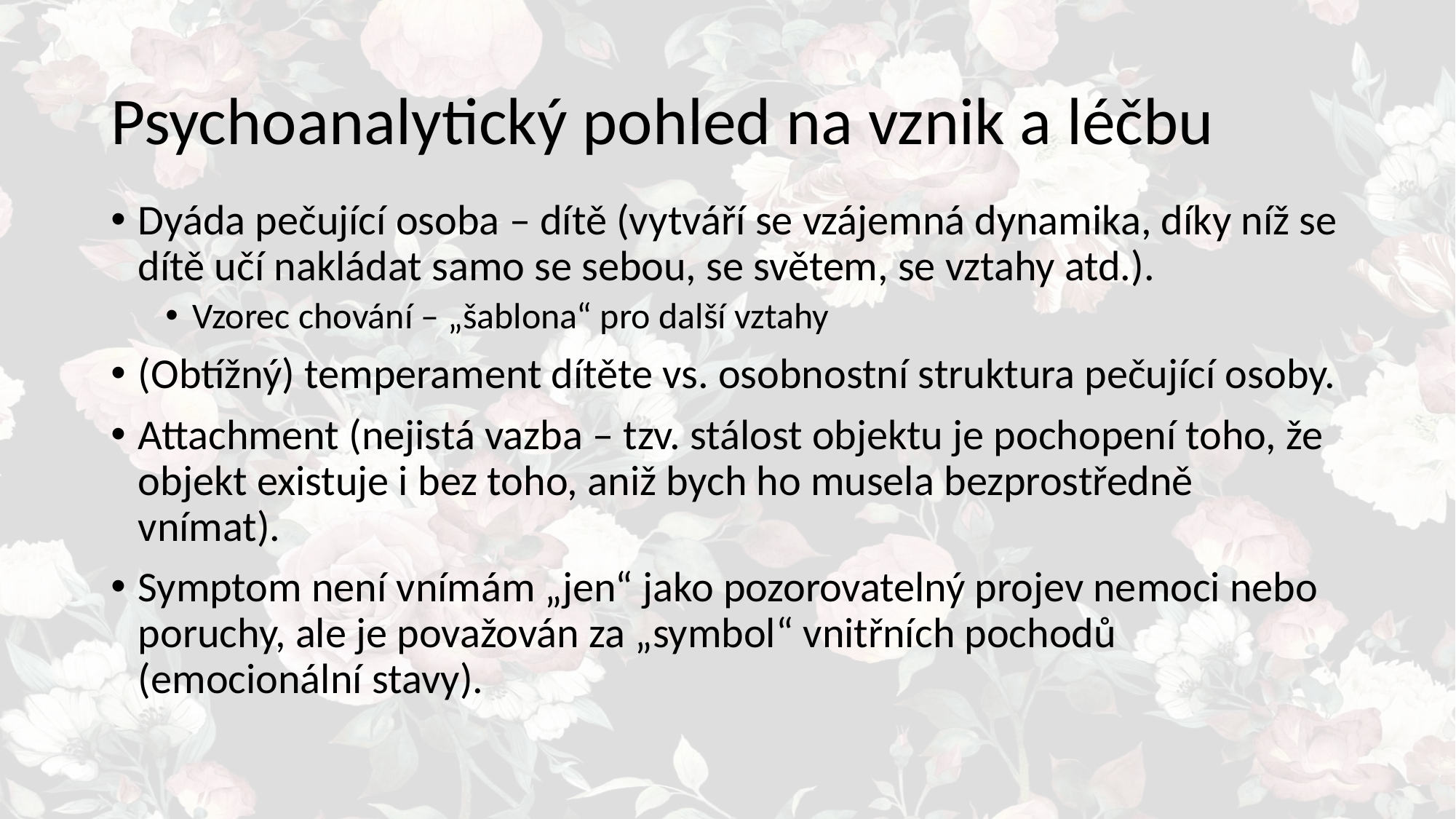

# Psychoanalytický pohled na vznik a léčbu
Dyáda pečující osoba – dítě (vytváří se vzájemná dynamika, díky níž se dítě učí nakládat samo se sebou, se světem, se vztahy atd.).
Vzorec chování – „šablona“ pro další vztahy
(Obtížný) temperament dítěte vs. osobnostní struktura pečující osoby.
Attachment (nejistá vazba – tzv. stálost objektu je pochopení toho, že objekt existuje i bez toho, aniž bych ho musela bezprostředně vnímat).
Symptom není vnímám „jen“ jako pozorovatelný projev nemoci nebo poruchy, ale je považován za „symbol“ vnitřních pochodů (emocionální stavy).